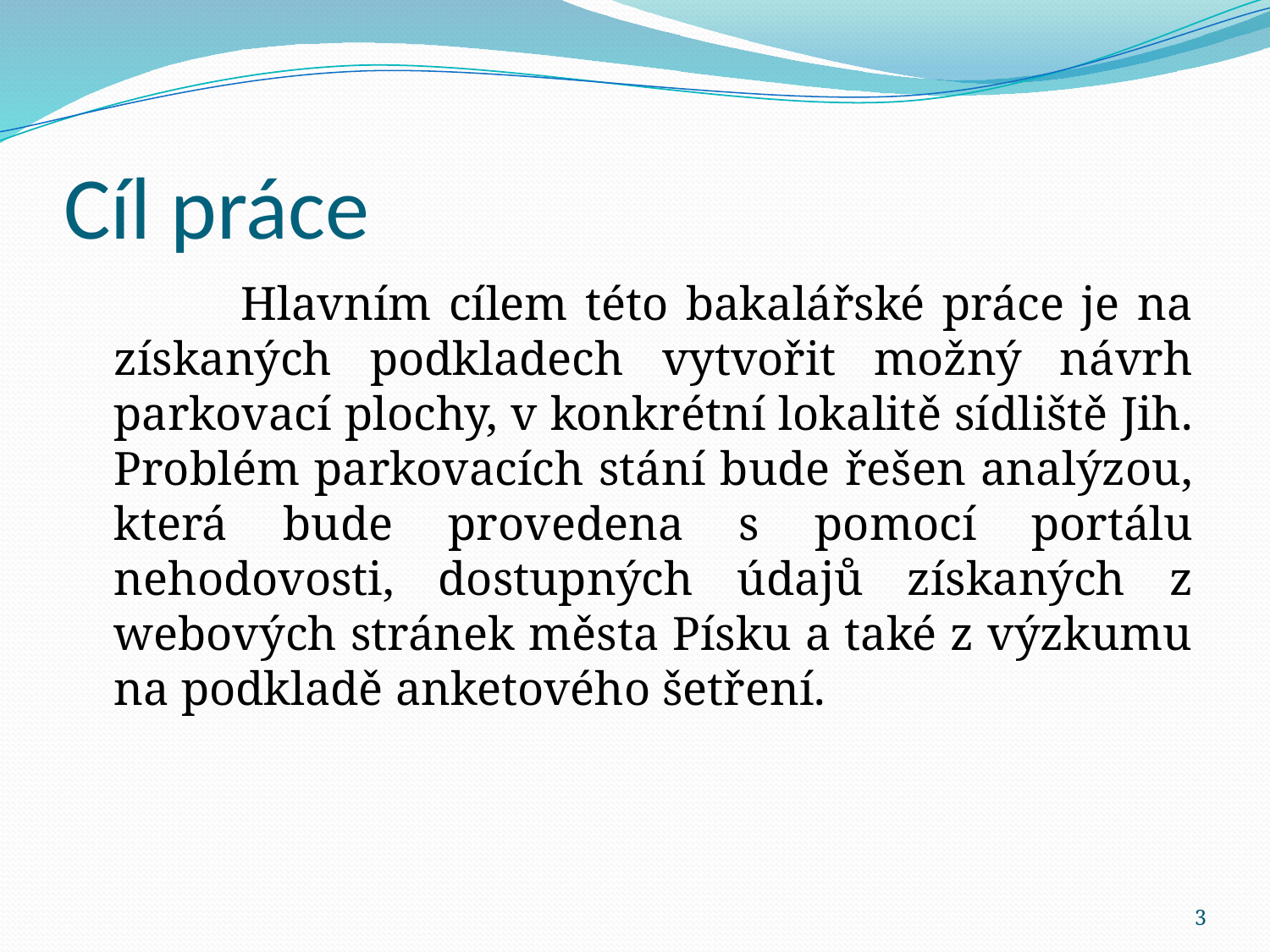

# Cíl práce
		Hlavním cílem této bakalářské práce je na získaných podkladech vytvořit možný návrh parkovací plochy, v konkrétní lokalitě sídliště Jih. Problém parkovacích stání bude řešen analýzou, která bude provedena s pomocí portálu nehodovosti, dostupných údajů získaných z webových stránek města Písku a také z výzkumu na podkladě anketového šetření.
3